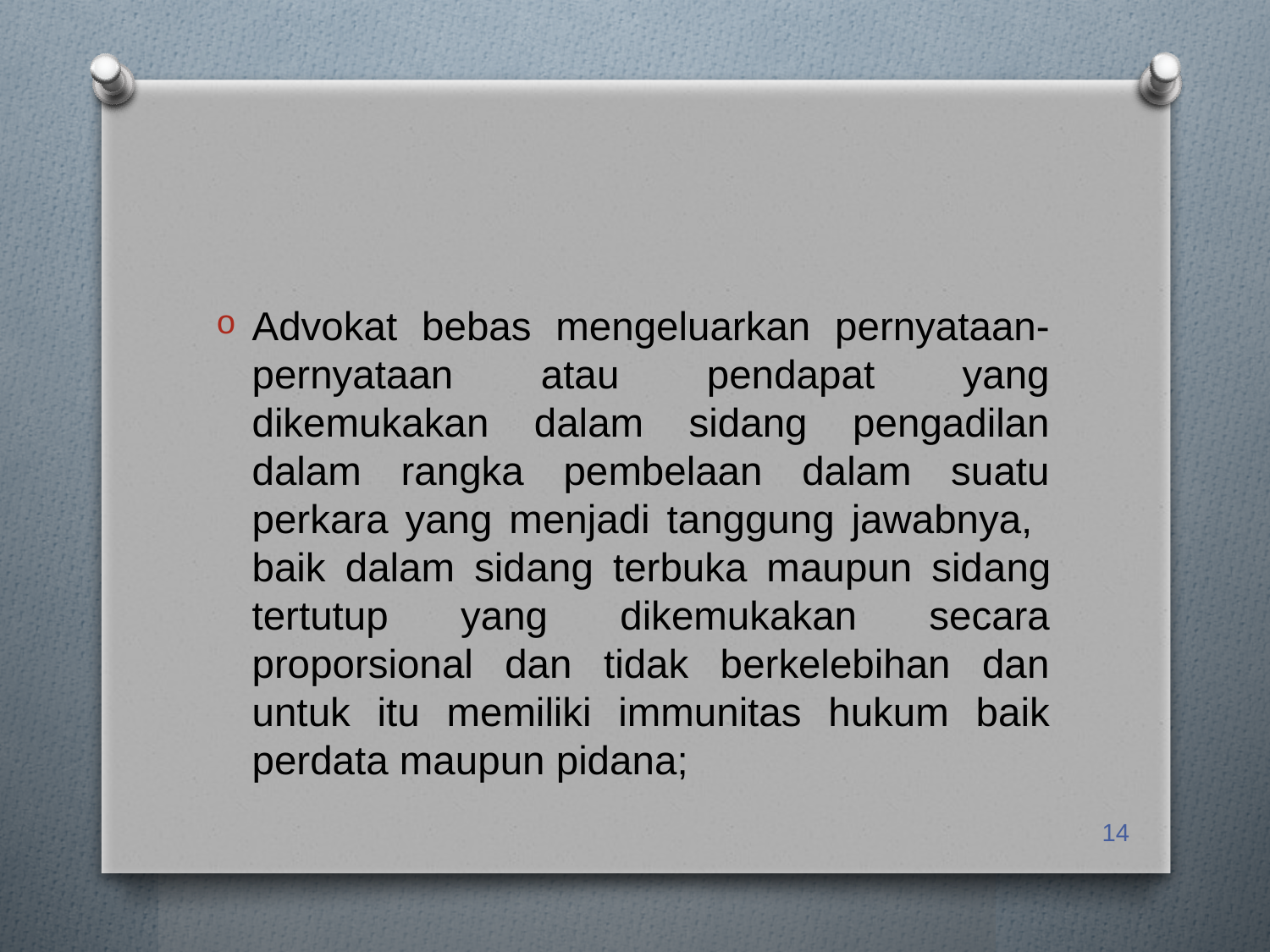

Advokat bebas mengeluarkan pernyataan-pernyataan atau pendapat yang dikemukakan dalam sidang pengadilan dalam rangka pembelaan dalam suatu perkara yang menjadi tanggung jawabnya,  baik dalam sidang terbuka maupun sidang tertutup yang dikemukakan secara proporsional dan tidak berkelebihan dan untuk itu memiliki immunitas hukum baik perdata maupun pidana;
14